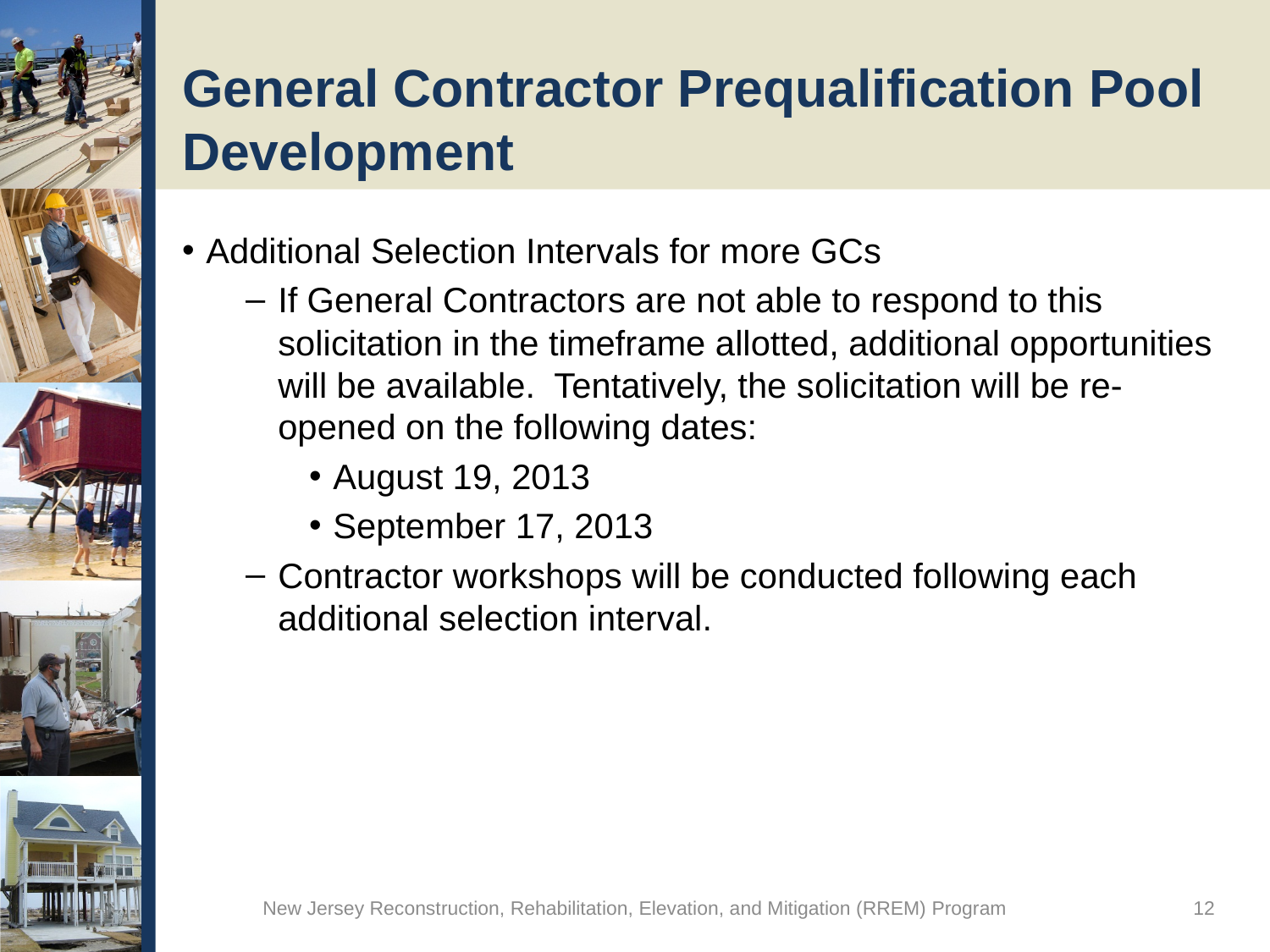

# General Contractor Prequalification Pool Development
Additional Selection Intervals for more GCs
If General Contractors are not able to respond to this solicitation in the timeframe allotted, additional opportunities will be available.  Tentatively, the solicitation will be re-opened on the following dates:
August 19, 2013
September 17, 2013
Contractor workshops will be conducted following each additional selection interval.

New Jersey Reconstruction, Rehabilitation, Elevation, and Mitigation (RREM) Program
12